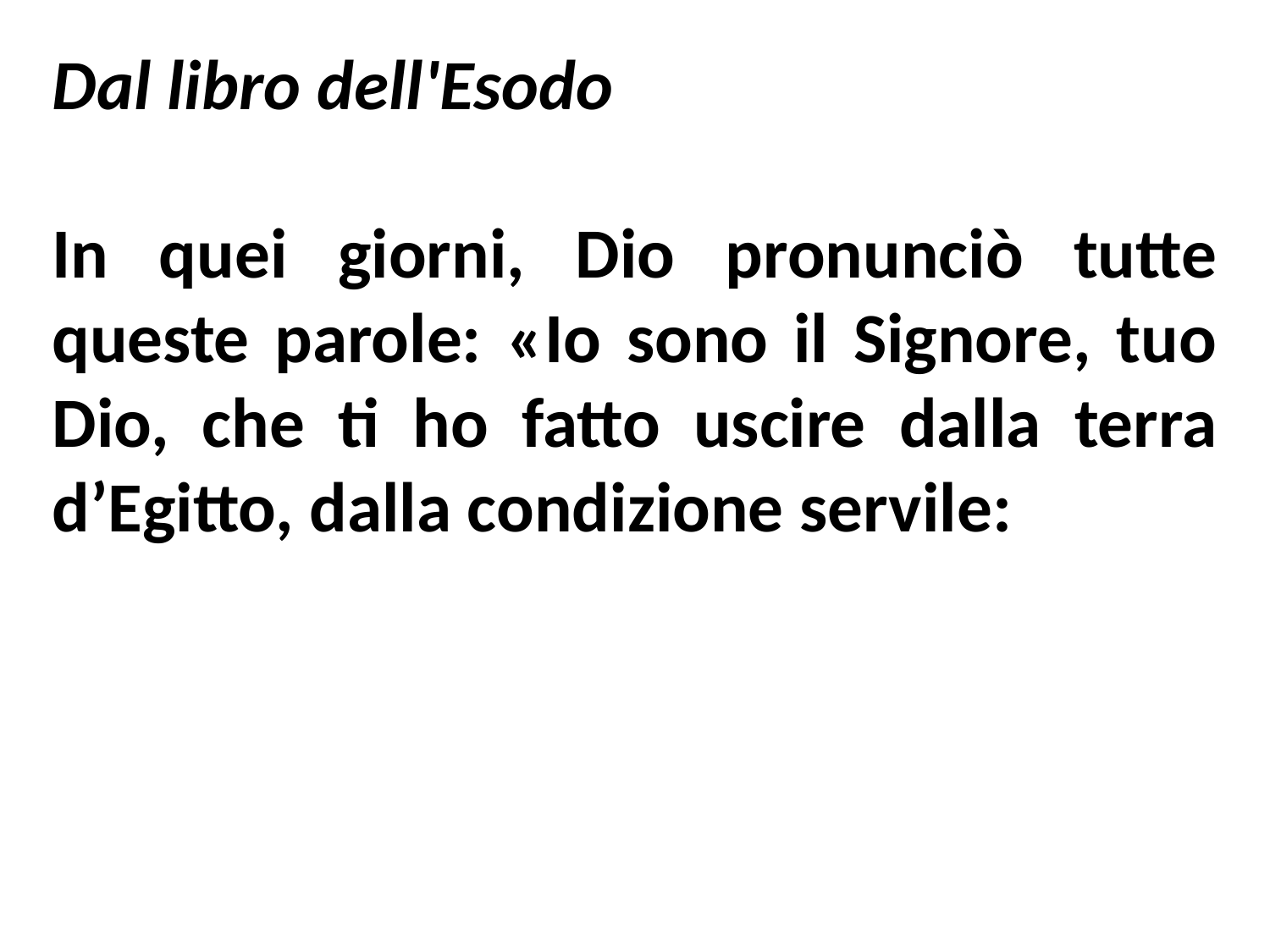

Dal libro dell'Esodo

In quei giorni, Dio pronunciò tutte queste parole: «Io sono il Signore, tuo Dio, che ti ho fatto uscire dalla terra d’Egitto, dalla condizione servile: